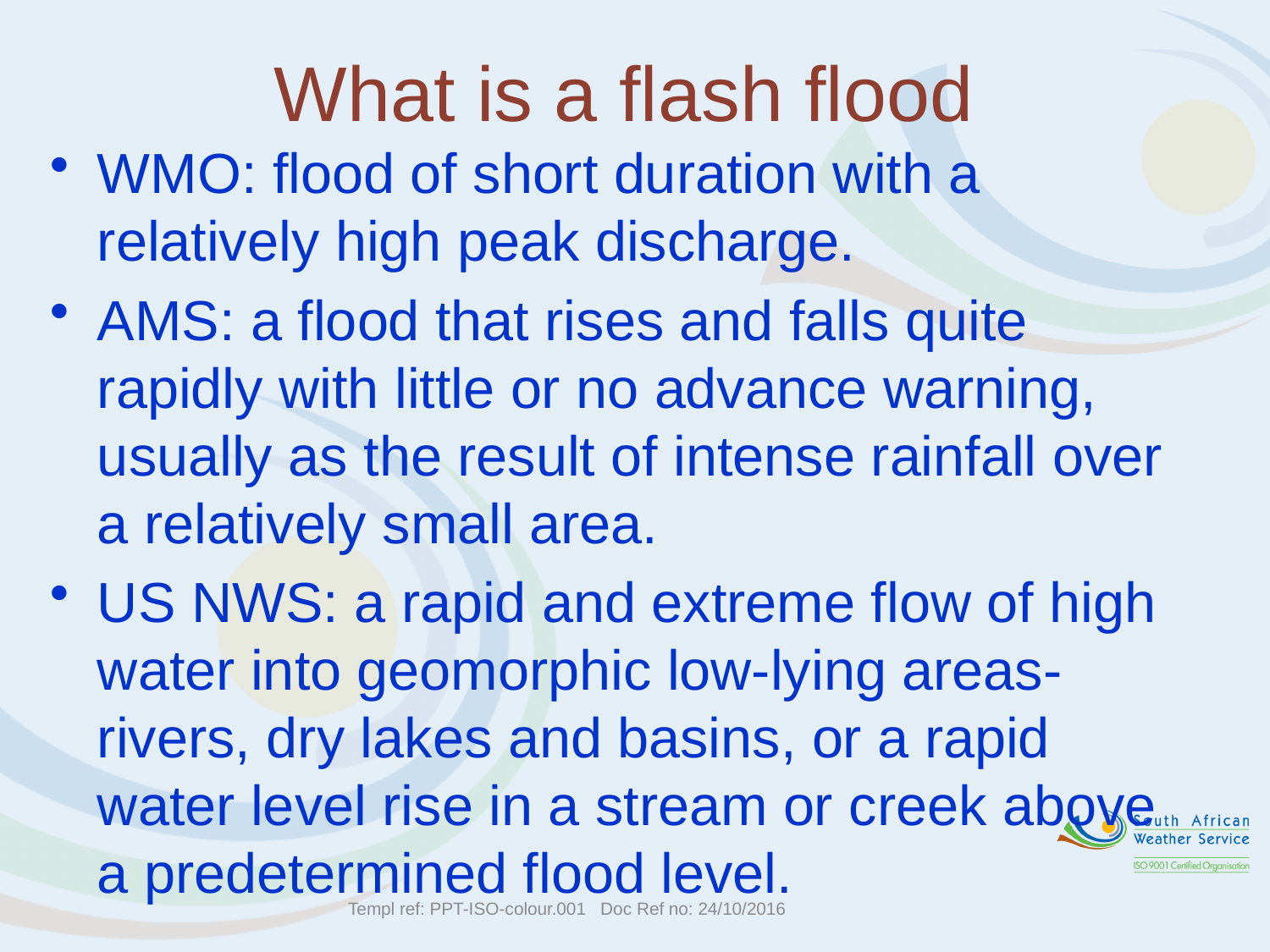

What is a flash flood
WMO: flood of short duration with a relatively high peak discharge.
AMS: a flood that rises and falls quite rapidly with little or no advance warning, usually as the result of intense rainfall over a relatively small area.
US NWS: a rapid and extreme flow of high water into geomorphic low-lying areas-rivers, dry lakes and basins, or a rapid water level rise in a stream or creek above a predetermined flood level.
Templ ref: PPT-ISO-colour.001   Doc Ref no: 24/10/2016